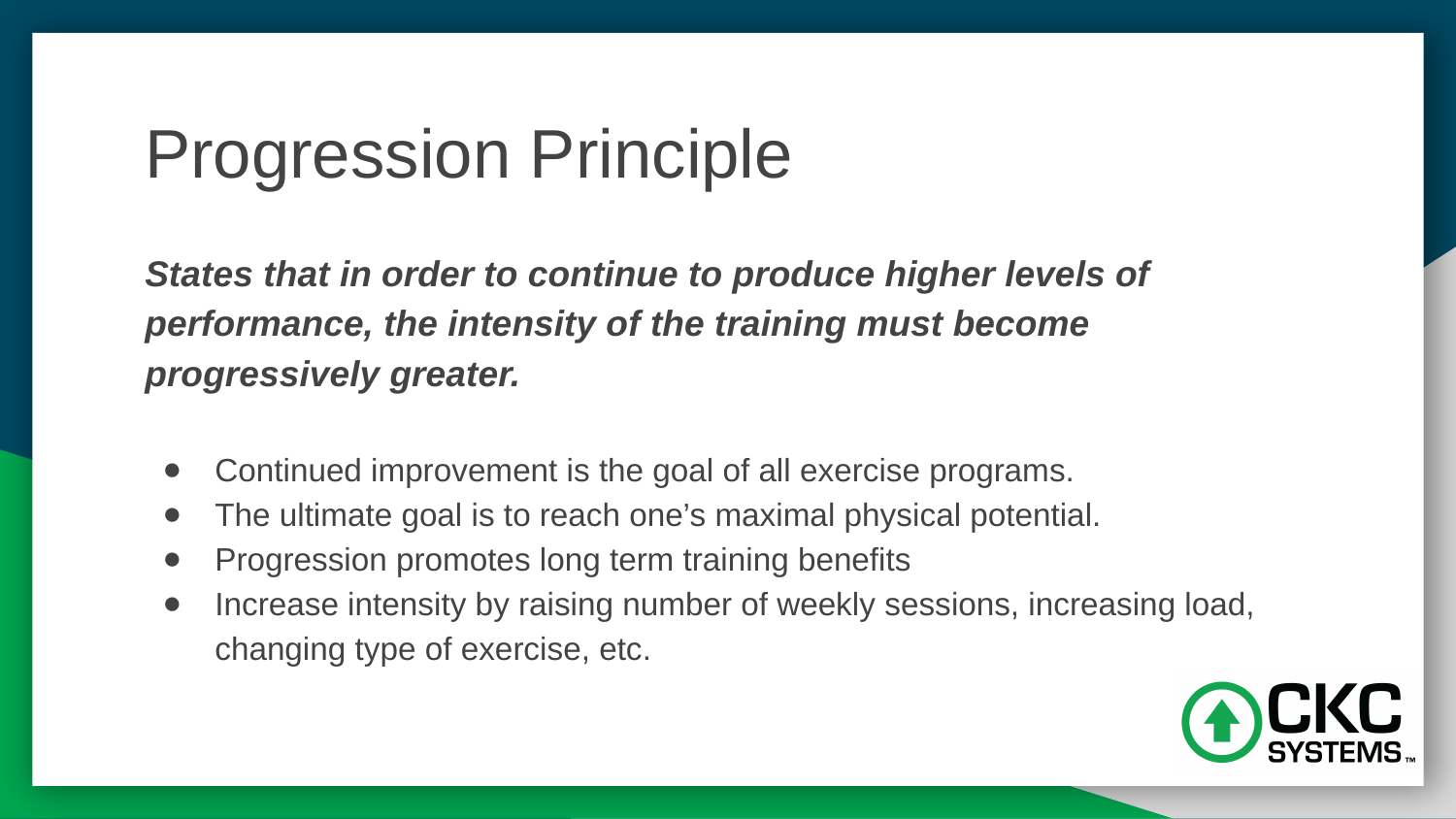

# Progression Principle
States that in order to continue to produce higher levels of performance, the intensity of the training must become progressively greater.

Continued improvement is the goal of all exercise programs.
The ultimate goal is to reach one’s maximal physical potential.
Progression promotes long term training benefits
Increase intensity by raising number of weekly sessions, increasing load, changing type of exercise, etc.